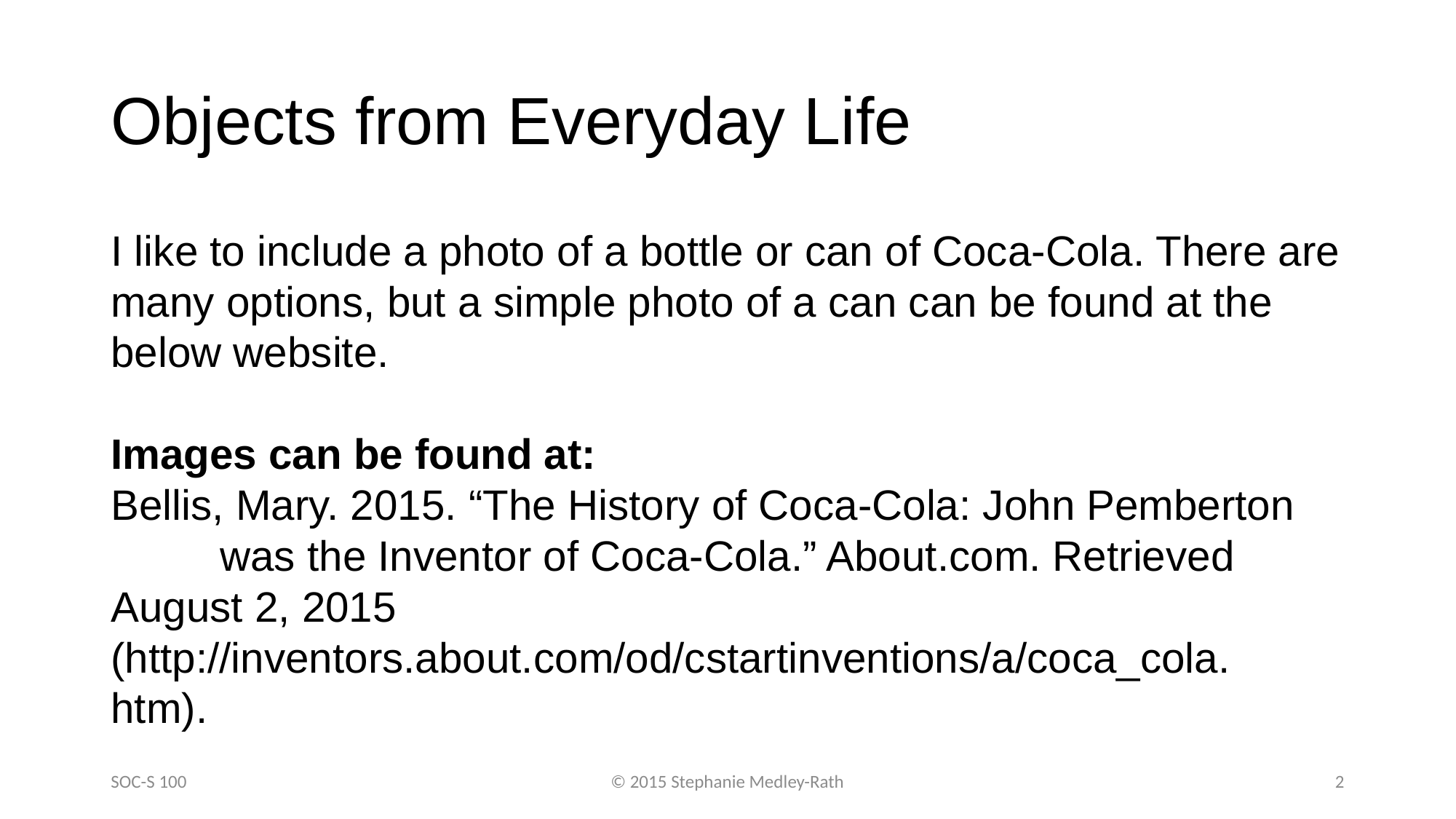

# Objects from Everyday Life
I like to include a photo of a bottle or can of Coca-Cola. There are many options, but a simple photo of a can can be found at the below website.

Images can be found at:
Bellis, Mary. 2015. “The History of Coca-Cola: John Pemberton
	was the Inventor of Coca-Cola.” About.com. Retrieved 	August 2, 2015 	(http://inventors.about.com/od/cstartinventions/a/coca_cola.	htm).

SOC-S 100
© 2015 Stephanie Medley-Rath
2